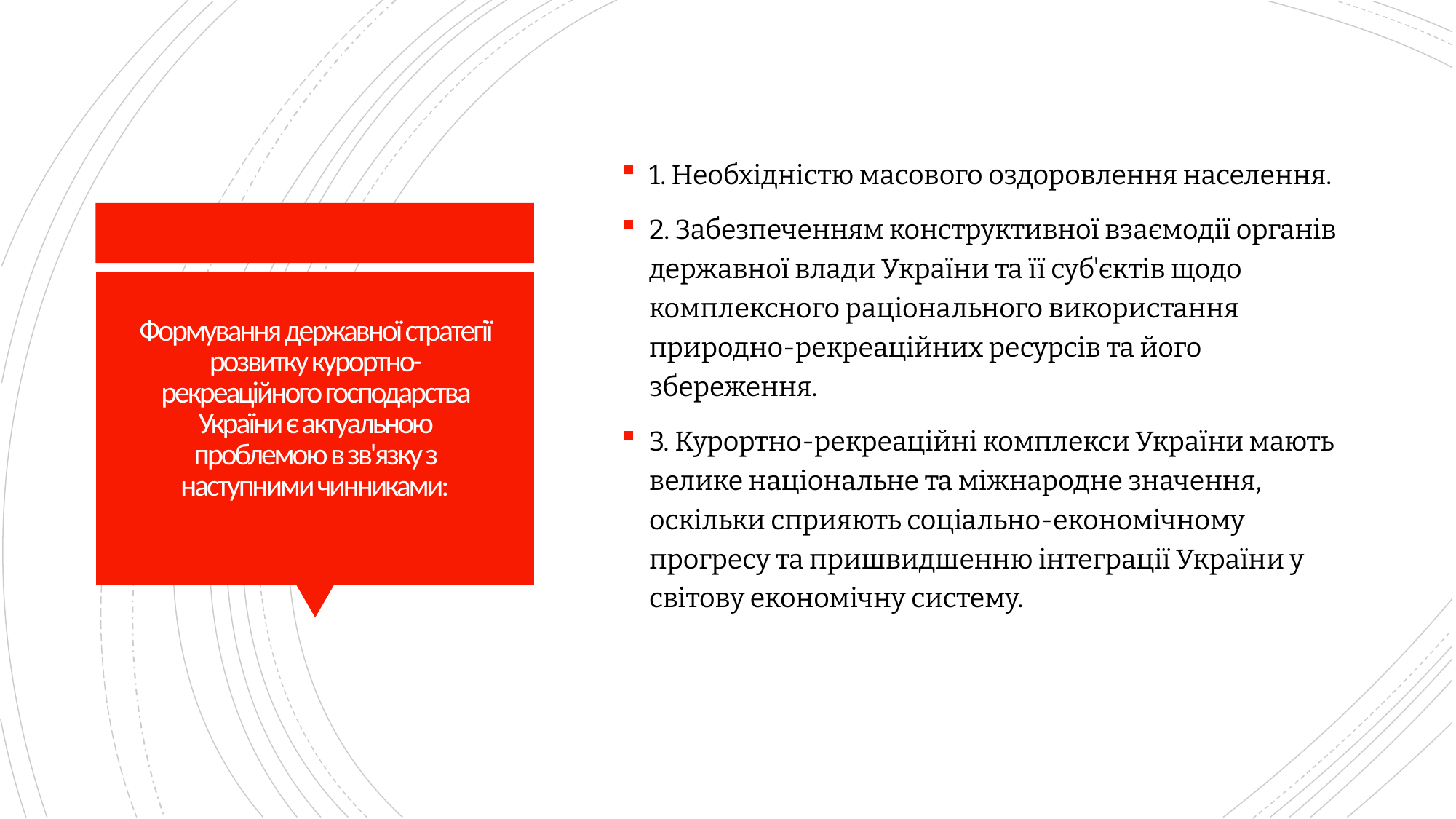

1. Необхідністю масового оздоровлення населення.
2. Забезпеченням конструктивної взаємодії органів державної влади України та її суб'єктів щодо комплексного раціонального використання природно-рекреаційних ресурсів та його збереження.
3. Курортно-рекреаційні комплекси України мають велике національне та міжнародне значення, оскільки сприяють соціально-економічному прогресу та пришвидшенню інтеграції України у світову економічну систему.

# Формування державної стратегії розвитку курортно-рекреаційного господарства України є актуальною проблемою в зв'язку з наступними чинниками: